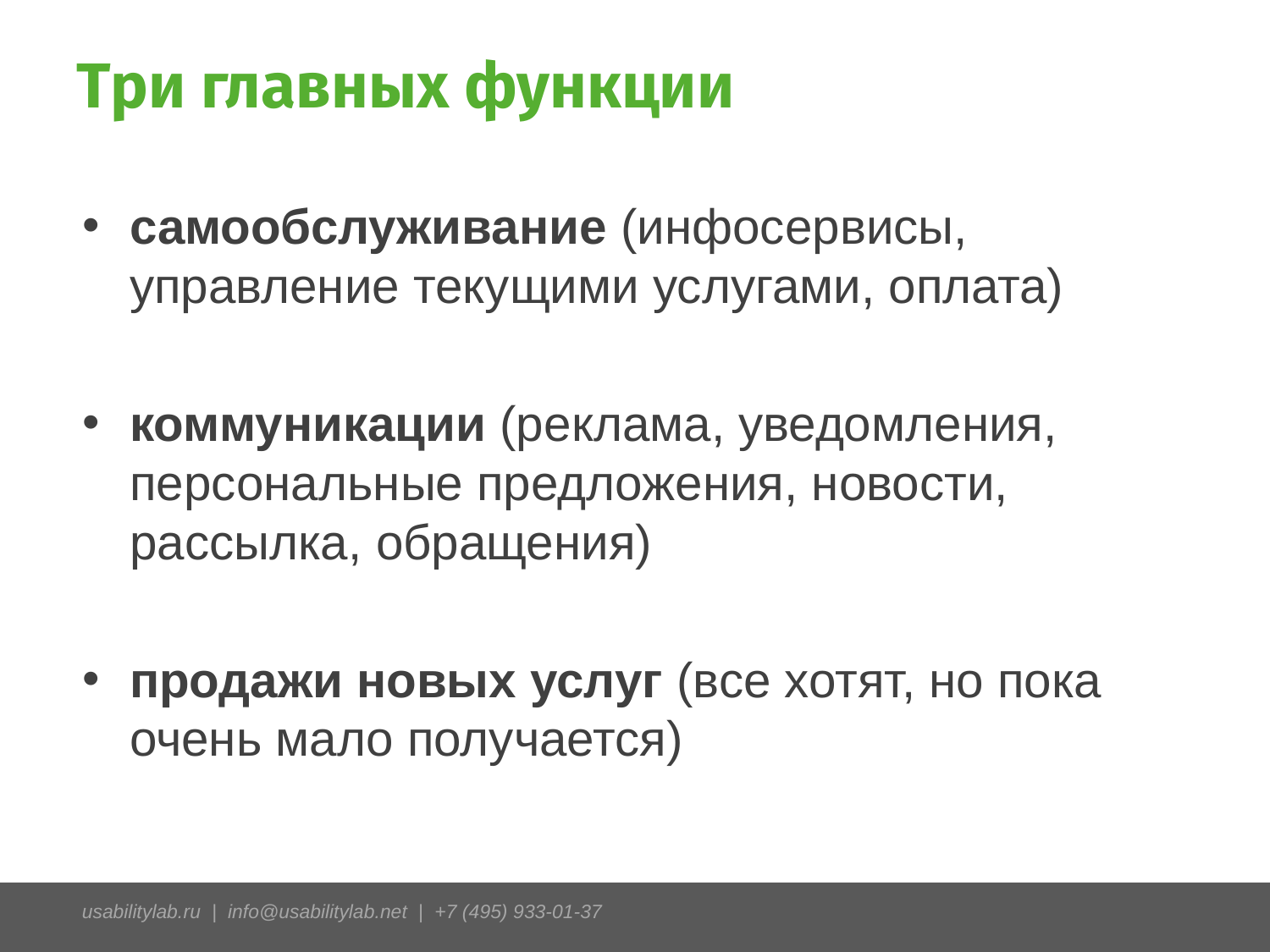

# Три главных функции
самообслуживание (инфосервисы, управление текущими услугами, оплата)

коммуникации (реклама, уведомления, персональные предложения, новости, рассылка, обращения)

продажи новых услуг (все хотят, но пока очень мало получается)